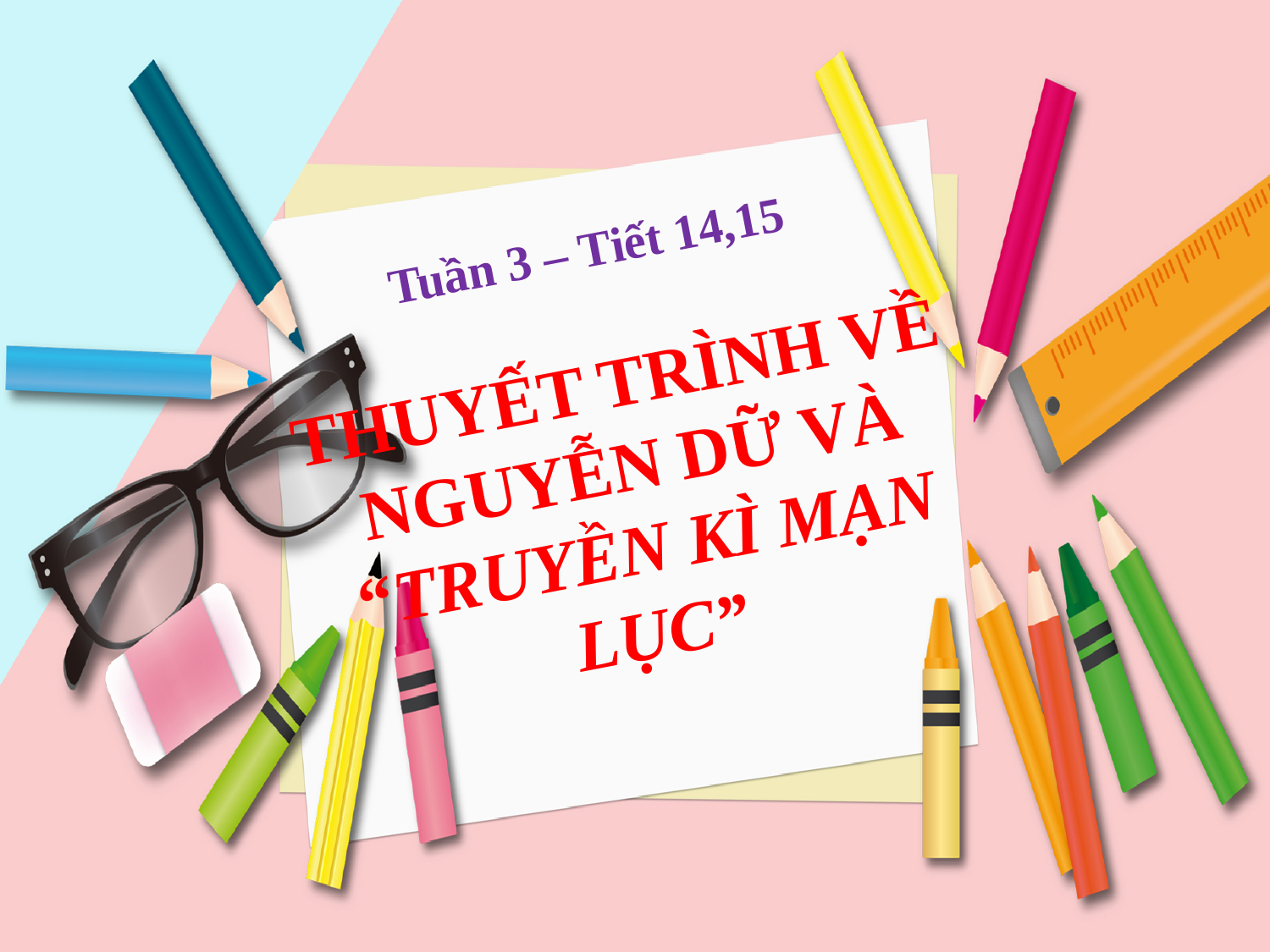

Tuần 3 – Tiết 14,15
THUYẾT TRÌNH VỀ NGUYỄN DỮ VÀ “TRUYỀN KÌ MẠN LỤC”